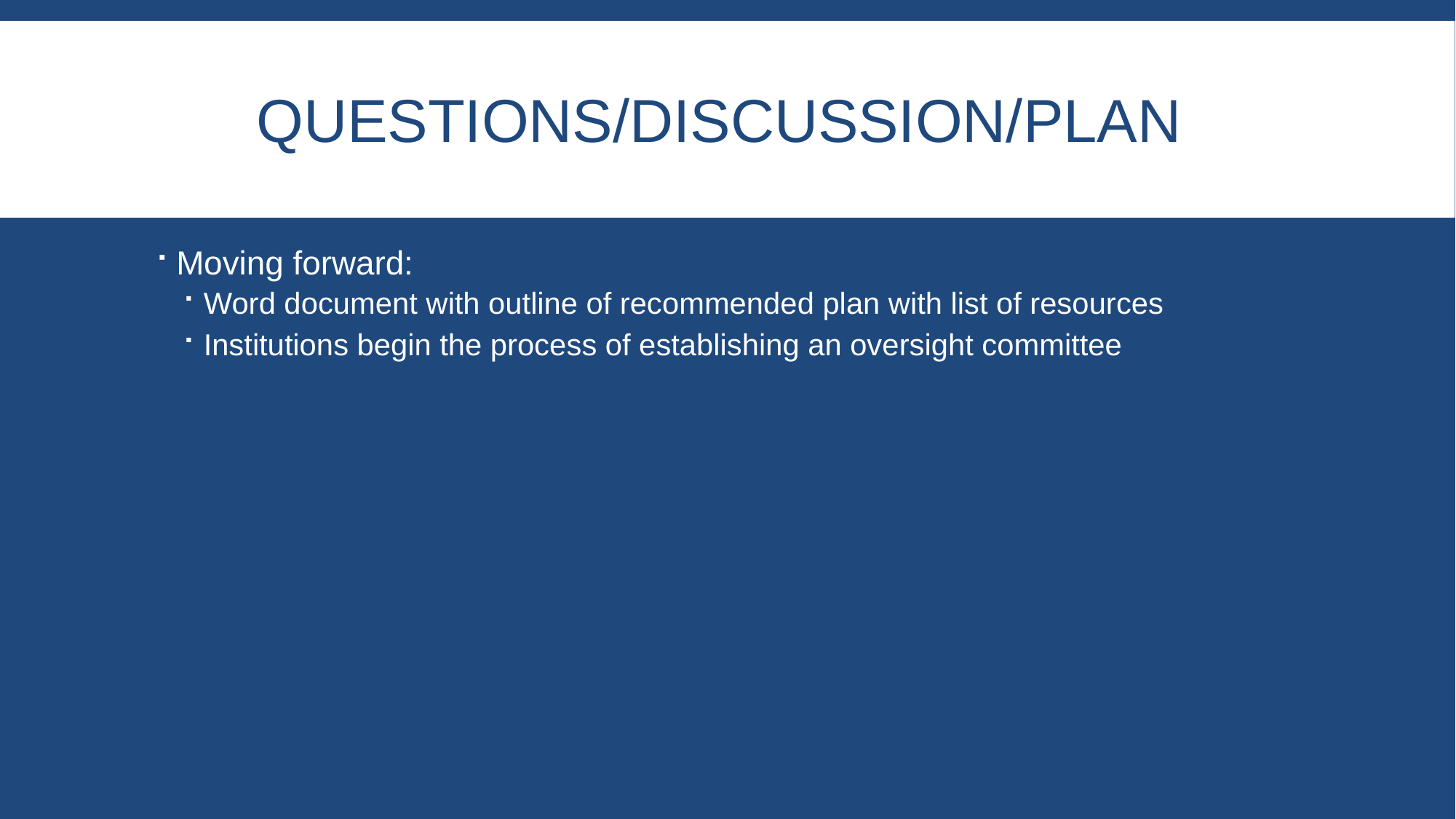

# Questions/Discussion/Plan
Moving forward:
Word document with outline of recommended plan with list of resources
Institutions begin the process of establishing an oversight committee